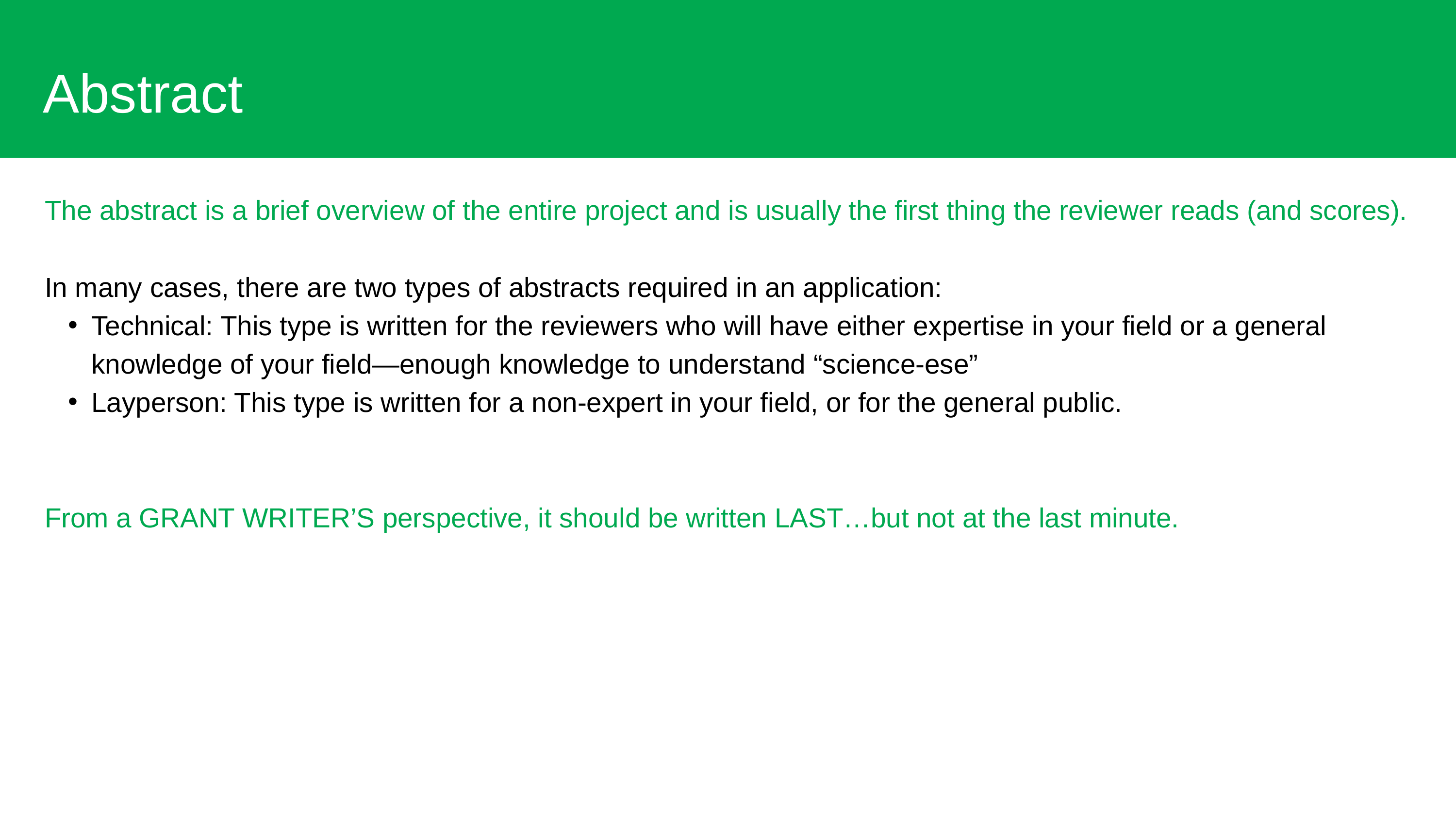

Abstract
The abstract is a brief overview of the entire project and is usually the first thing the reviewer reads (and scores).

In many cases, there are two types of abstracts required in an application:
Technical: This type is written for the reviewers who will have either expertise in your field or a general knowledge of your field—enough knowledge to understand “science-ese”
Layperson: This type is written for a non-expert in your field, or for the general public.

From a GRANT WRITER’S perspective, it should be written LAST…but not at the last minute.